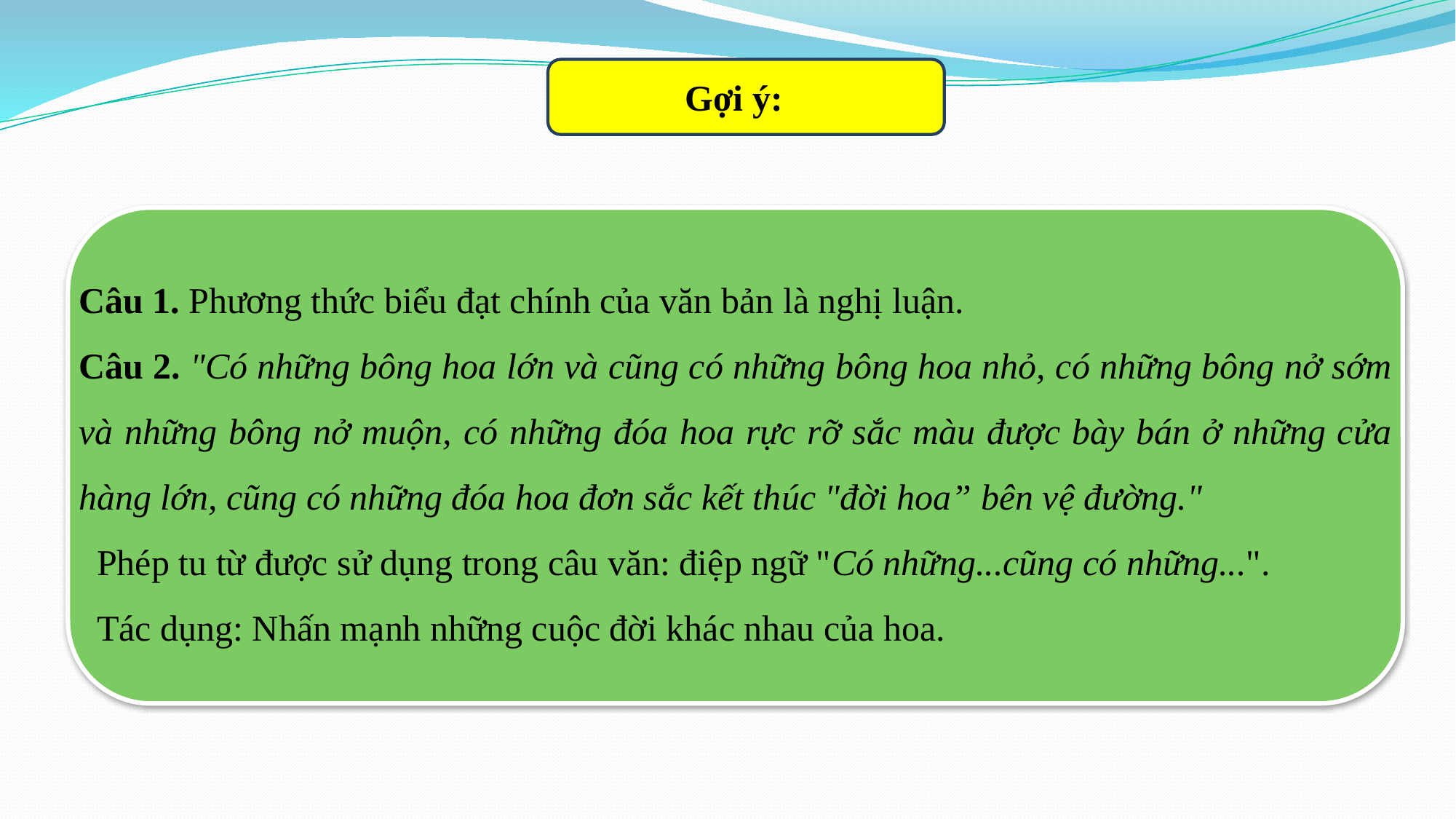

Gợi ý:

Câu 1. Phương thức biểu đạt chính của văn bản là nghị luận.
Câu 2. "Có những bông hoa lớn và cũng có những bông hoa nhỏ, có những bông nở sớm và những bông nở muộn, có những đóa hoa rực rỡ sắc màu được bày bán ở những cửa hàng lớn, cũng có những đóa hoa đơn sắc kết thúc "đời hoa” bên vệ đường."
  Phép tu từ được sử dụng trong câu văn: điệp ngữ "Có những...cũng có những...".
  Tác dụng: Nhấn mạnh những cuộc đời khác nhau của hoa.